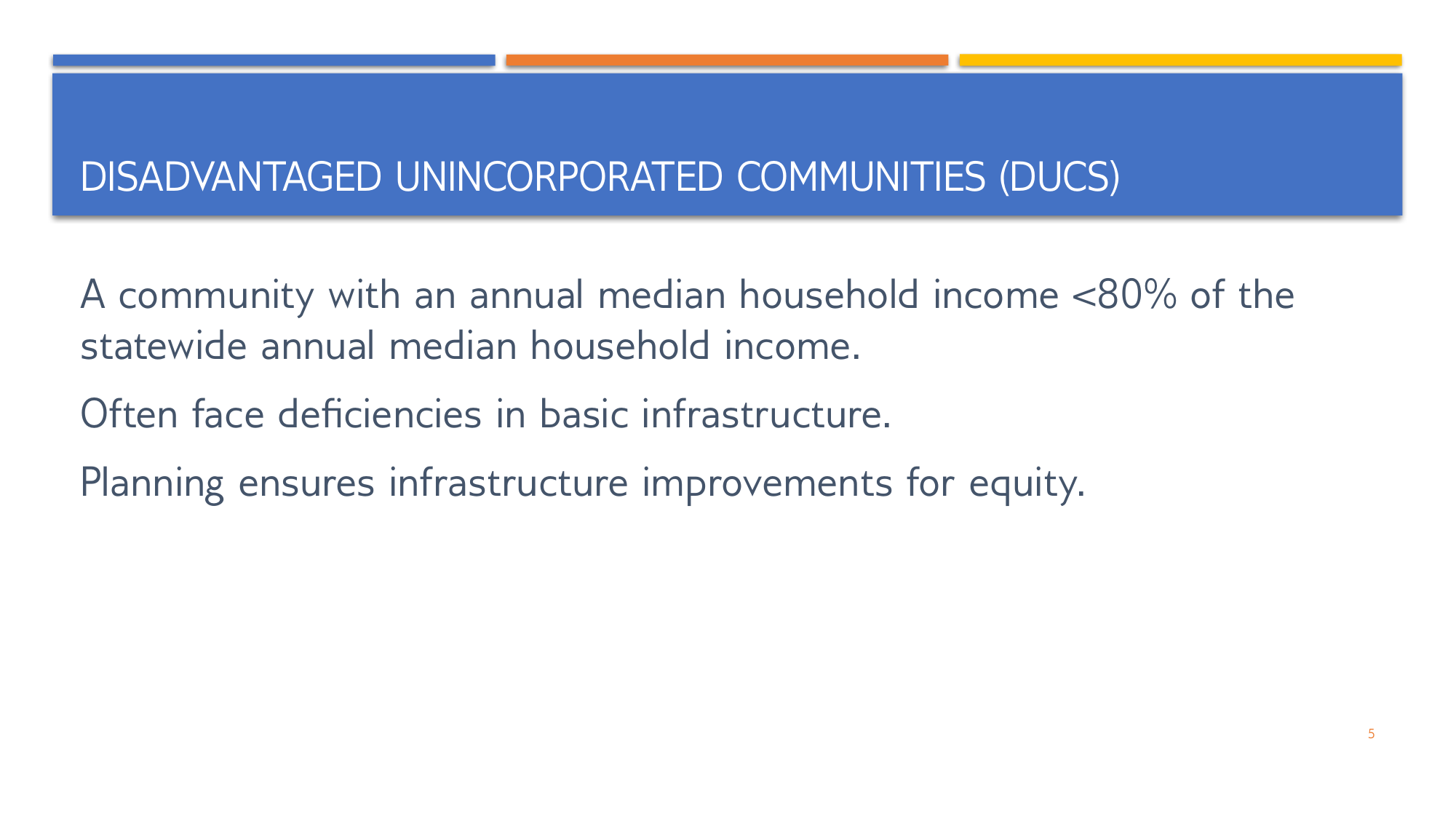

# Disadvantaged unincorporated communities (Ducs)
A community with an annual median household income <80% of the statewide annual median household income.
Often face deficiencies in basic infrastructure.
Planning ensures infrastructure improvements for equity.

5